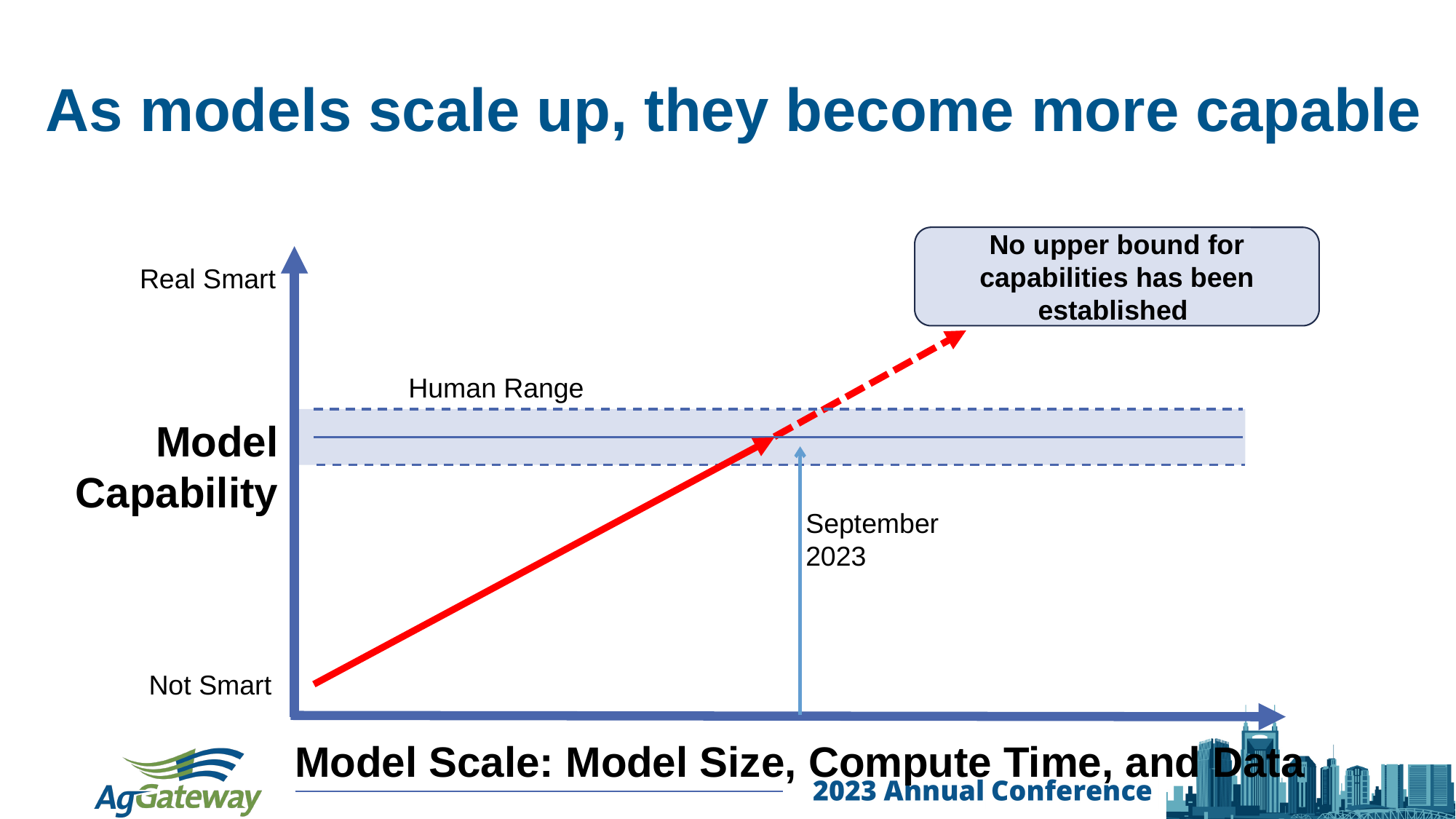

# As models scale up, they become more capable
No upper bound for capabilities has been established
Real Smart
Human Range
Model Capability

September
2023
Not Smart
Model Scale: Model Size, Compute Time, and Data